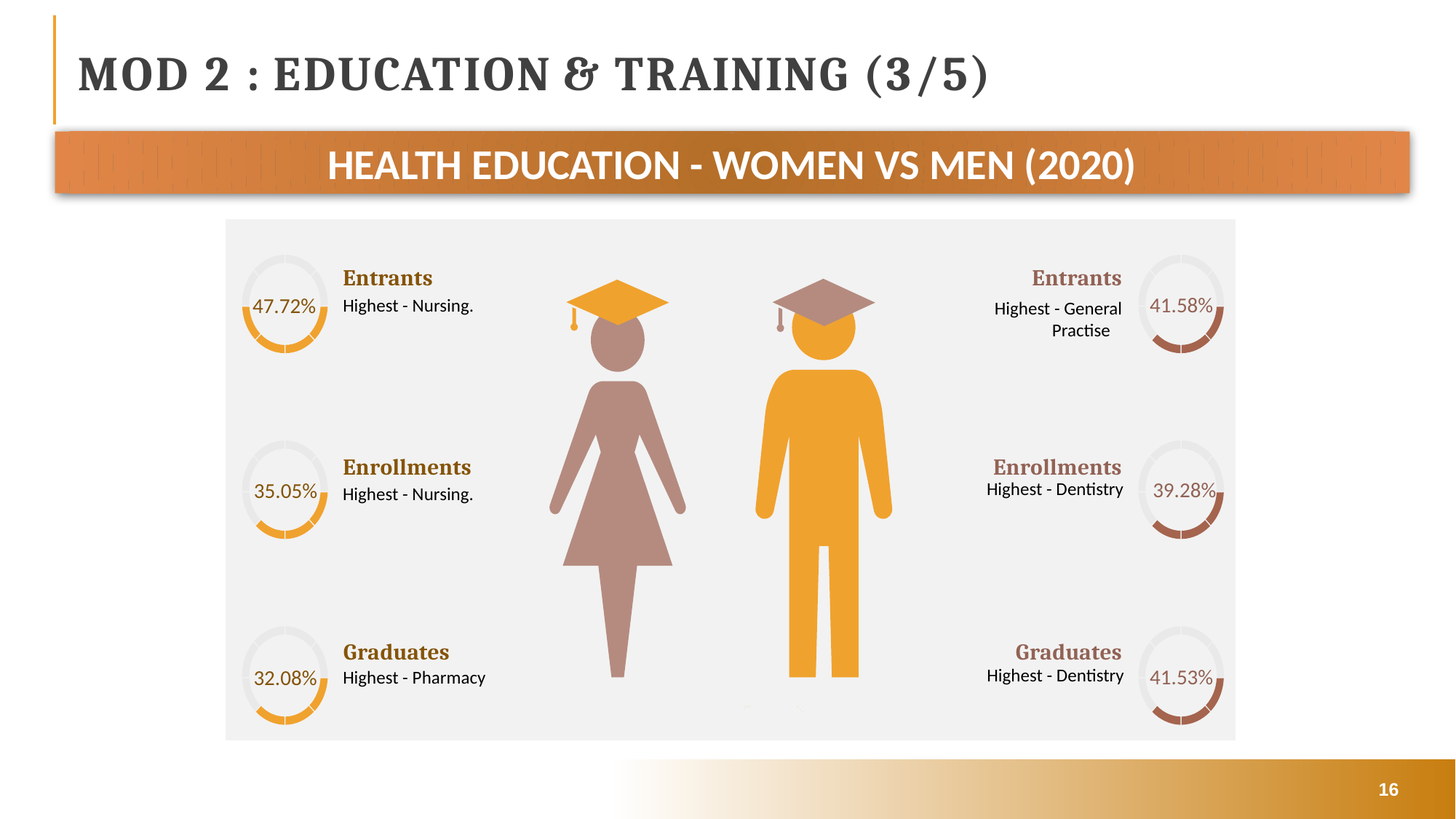

# MOD 2 : EDUCATION & TRAINING (3/5)
HEALTH EDUCATION - WOMEN VS MEN (2020)

Entrants
Entrants
Highest - Nursing.
Highest - General
          Practise

Enrollments
Enrollments
Highest - Dentistry
Highest - Nursing.

Graduates
Graduates

41.58%
47.72%

39.28%
35.05%
41.53%
32.08%
Highest - Dentistry
Highest - Pharmacy
16